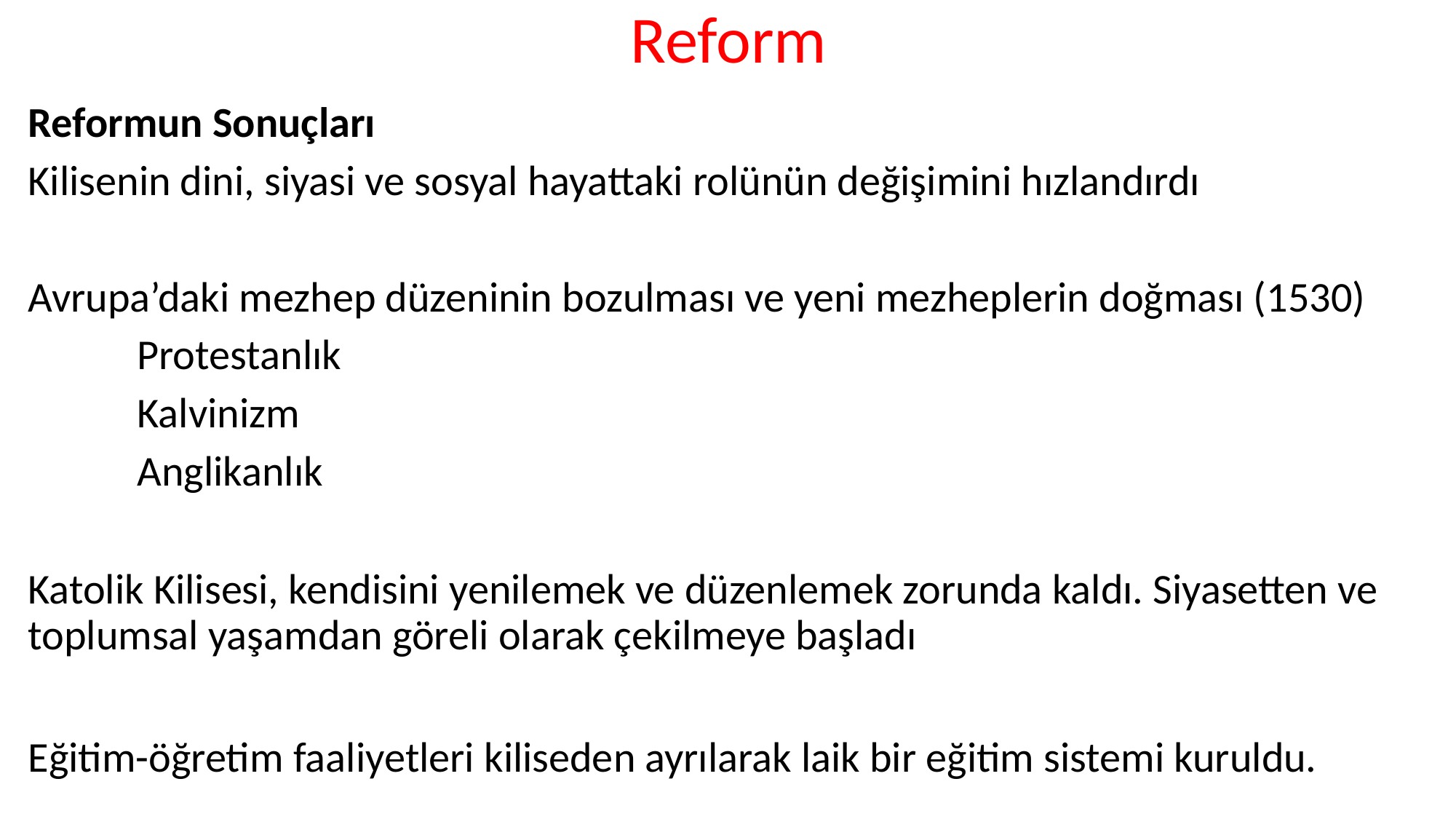

# Reform
Reformun Sonuçları
Kilisenin dini, siyasi ve sosyal hayattaki rolünün değişimini hızlandırdı

Avrupa’daki mezhep düzeninin bozulması ve yeni mezheplerin doğması (1530)
	Protestanlık
	Kalvinizm
	Anglikanlık

Katolik Kilisesi, kendisini yenilemek ve düzenlemek zorunda kaldı. Siyasetten ve toplumsal yaşamdan göreli olarak çekilmeye başladı

Eğitim-öğretim faaliyetleri kiliseden ayrılarak laik bir eğitim sistemi kuruldu.